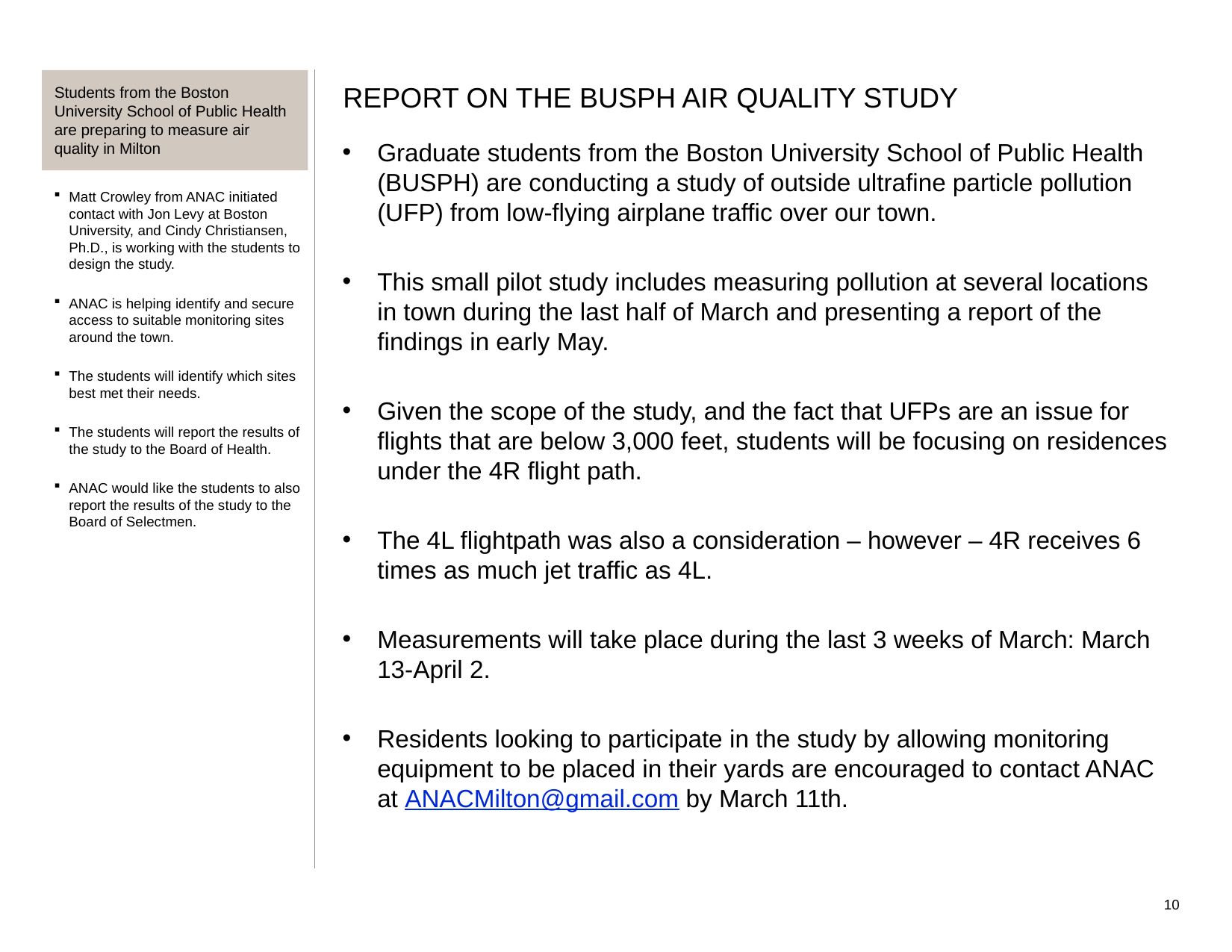

Students from the Boston University School of Public Health are preparing to measure air quality in Milton
REPORT ON THE BUSPH AIR QUALITY STUDY
Graduate students from the Boston University School of Public Health (BUSPH) are conducting a study of outside ultrafine particle pollution (UFP) from low-flying airplane traffic over our town.

This small pilot study includes measuring pollution at several locations in town during the last half of March and presenting a report of the findings in early May.

Given the scope of the study, and the fact that UFPs are an issue for flights that are below 3,000 feet, students will be focusing on residences under the 4R flight path.

The 4L flightpath was also a consideration – however – 4R receives 6 times as much jet traffic as 4L.

Measurements will take place during the last 3 weeks of March: March 13-April 2.

Residents looking to participate in the study by allowing monitoring equipment to be placed in their yards are encouraged to contact ANAC at ANACMilton@gmail.com by March 11th.

Matt Crowley from ANAC initiated contact with Jon Levy at Boston University, and Cindy Christiansen, Ph.D., is working with the students to design the study.

ANAC is helping identify and secure access to suitable monitoring sites around the town.

The students will identify which sites best met their needs.

The students will report the results of the study to the Board of Health.

ANAC would like the students to also report the results of the study to the Board of Selectmen.